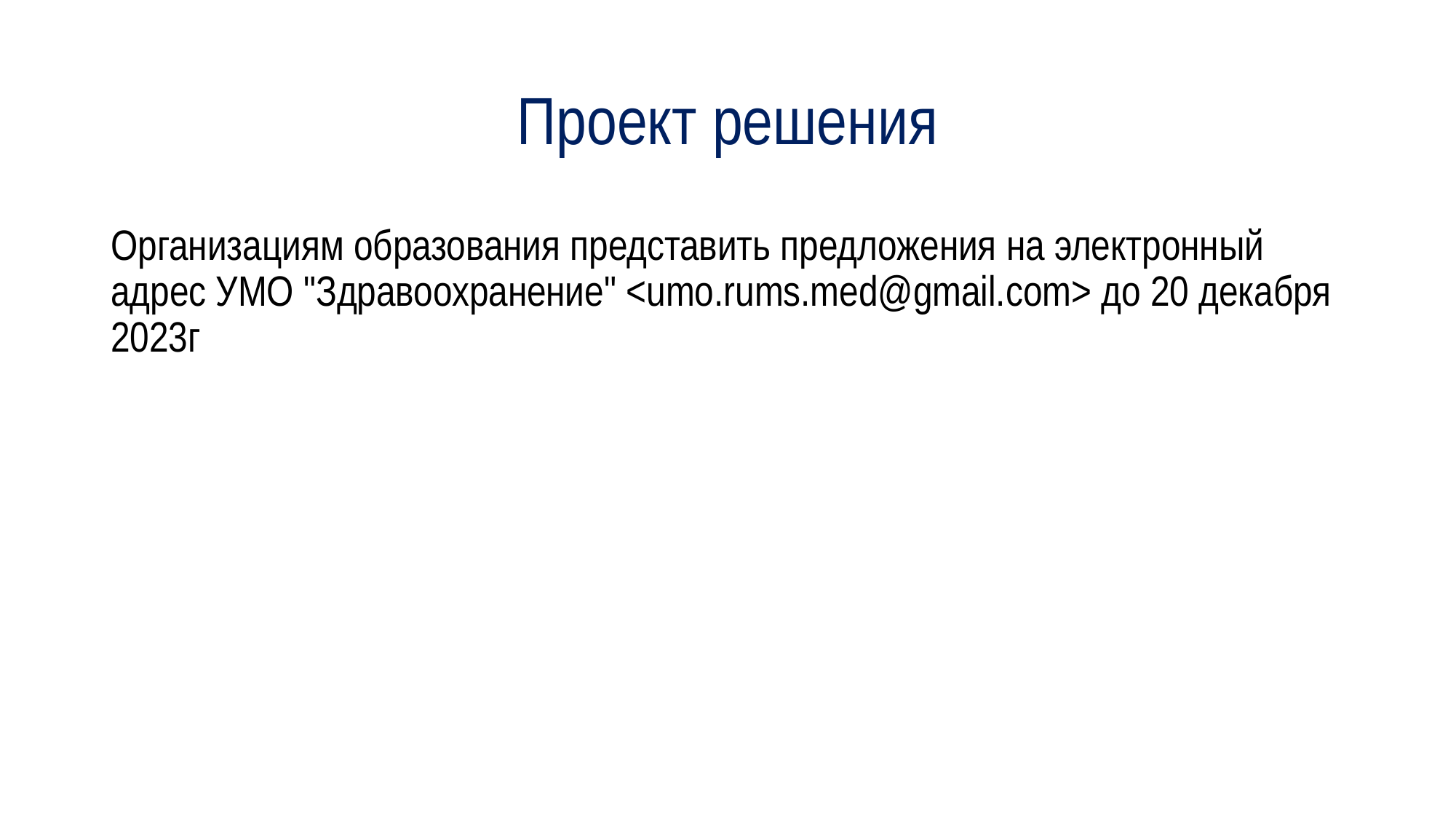

# Проект решения
Организациям образования представить предложения на электронный адрес УМО "Здравоохранение" <umo.rums.med@gmail.com> до 20 декабря 2023г